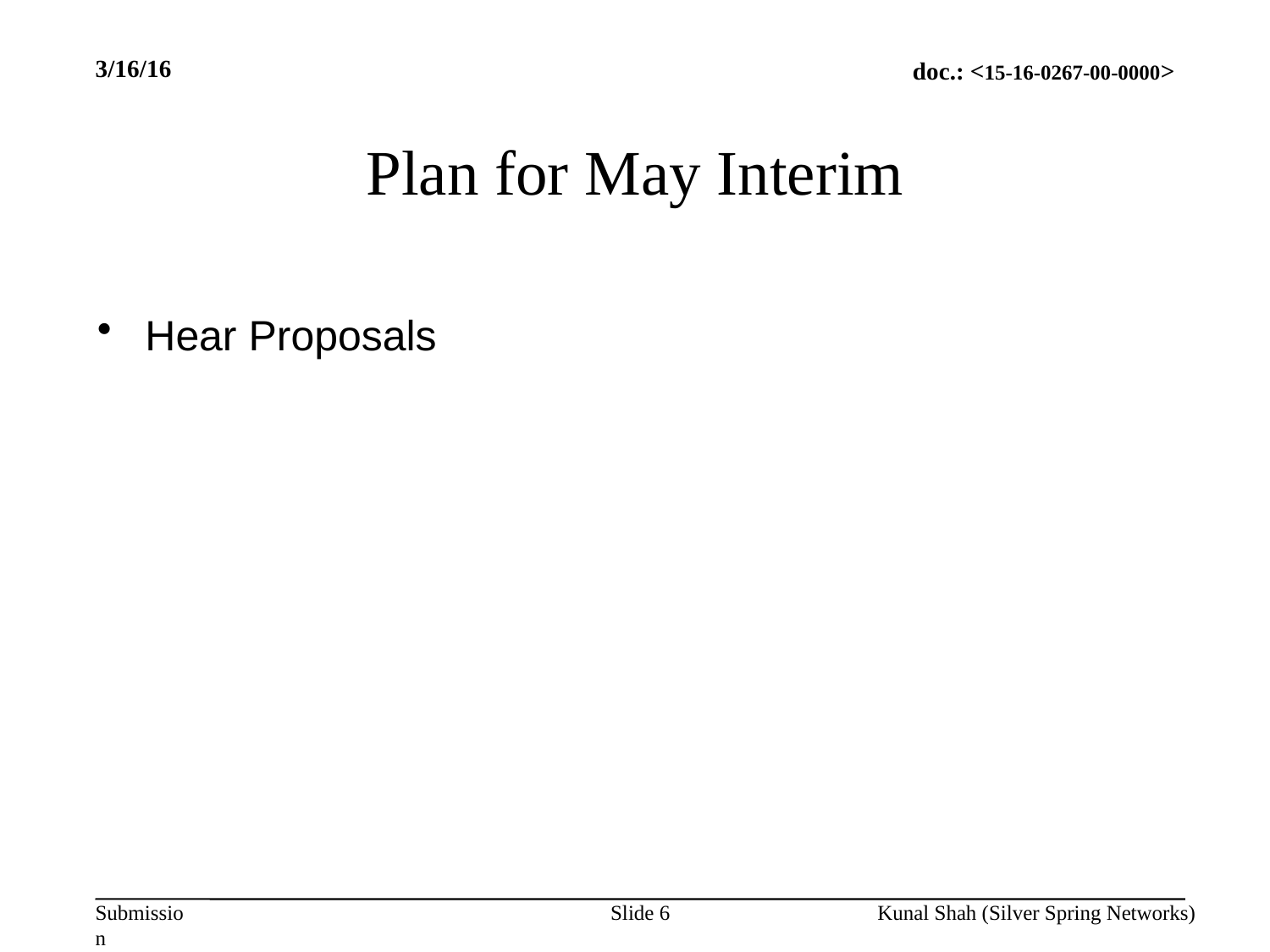

3/16/16
# Plan for May Interim

Hear Proposals

Slide 6
Kunal Shah (Silver Spring Networks)